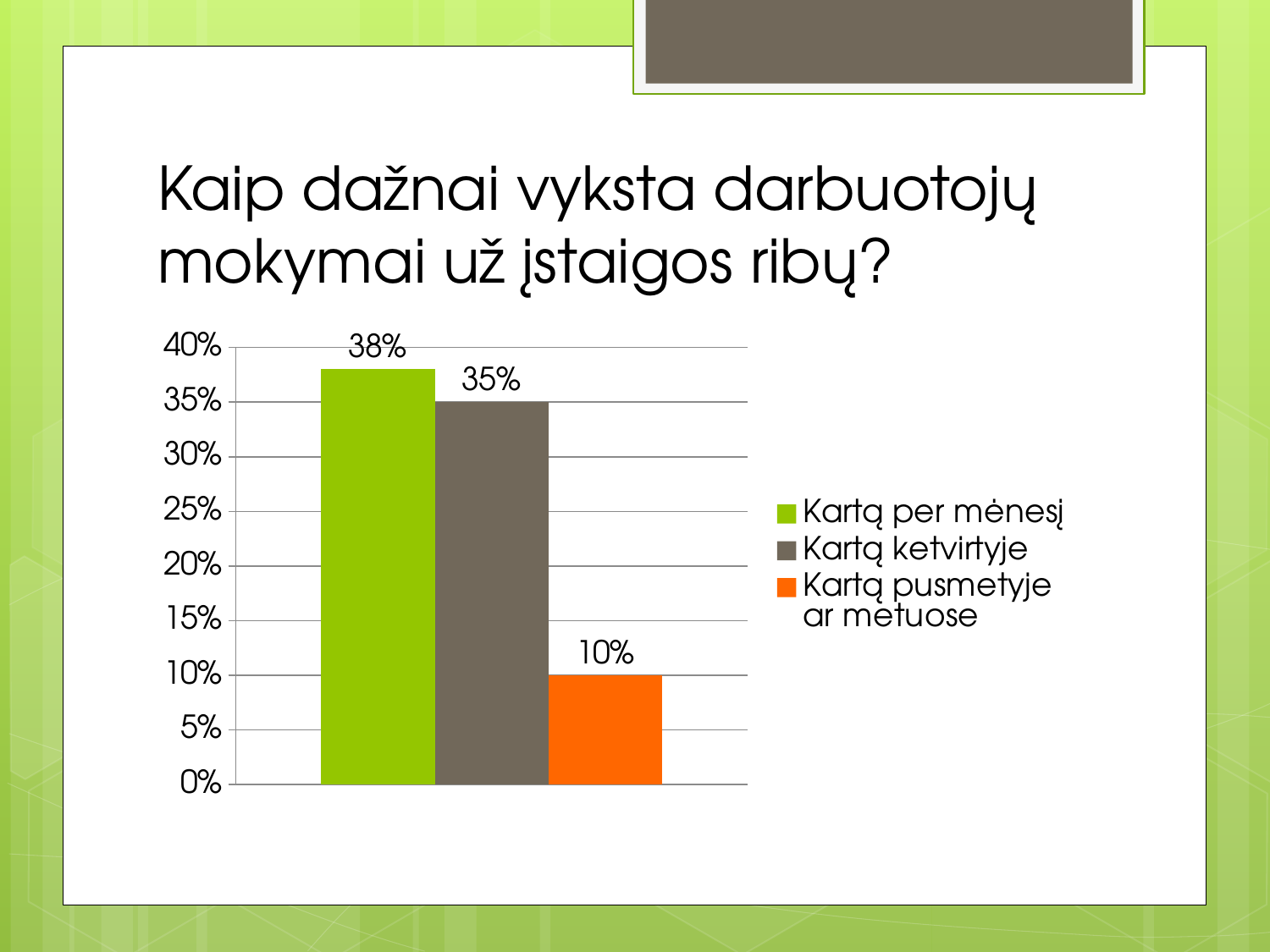

# Kaip dažnai vyksta darbuotojų mokymai už įstaigos ribų?

### Chart

| Category | Kartą per mėnesį | Kartą ketvirtyje | Kartą pusmetyje ar metuose |
|---|---|---|---|
| 1 kategorija | 0.38 | 0.35 | 0.1 |